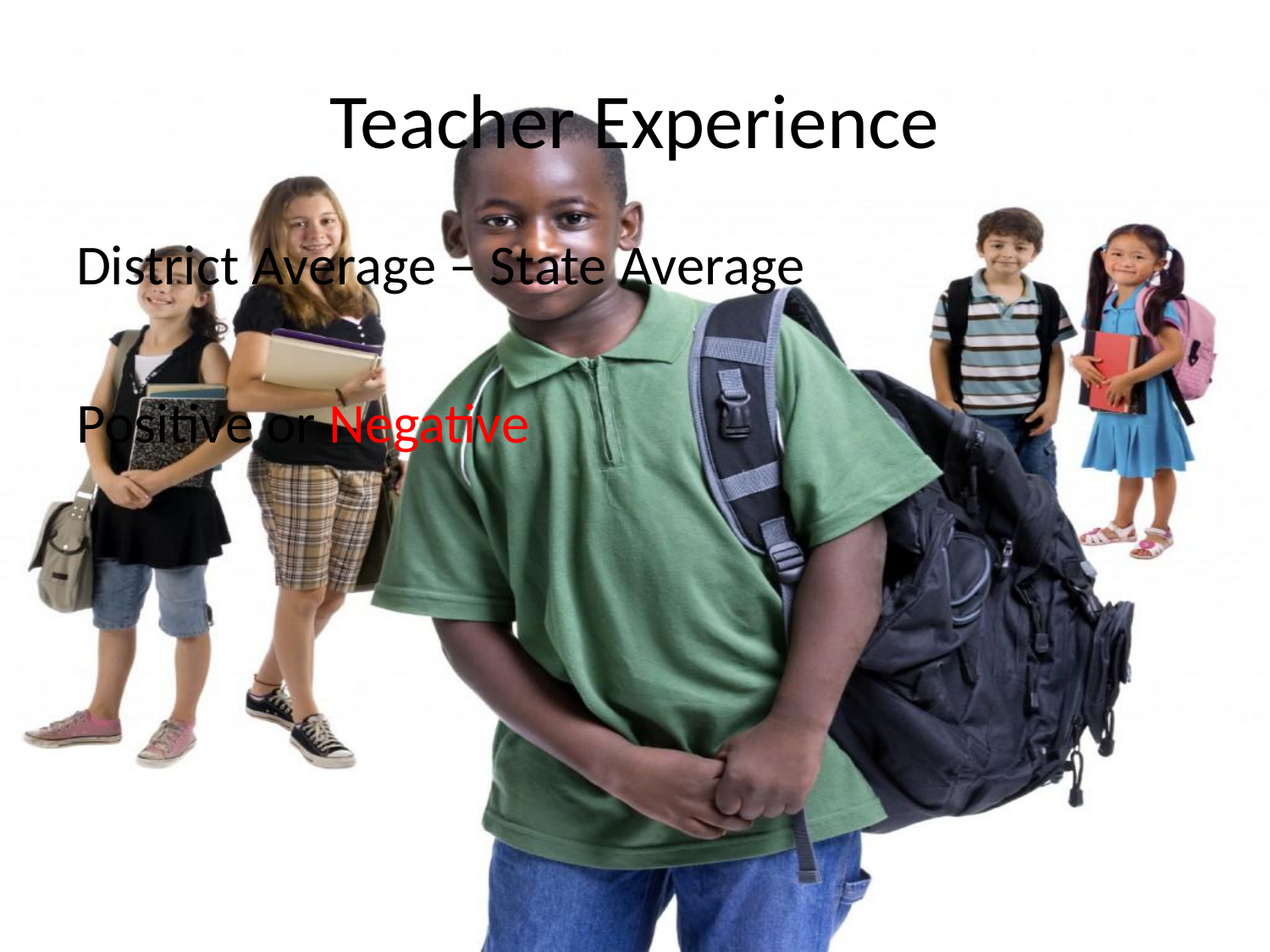

# Teacher Experience
District Average – State Average

Positive or Negative